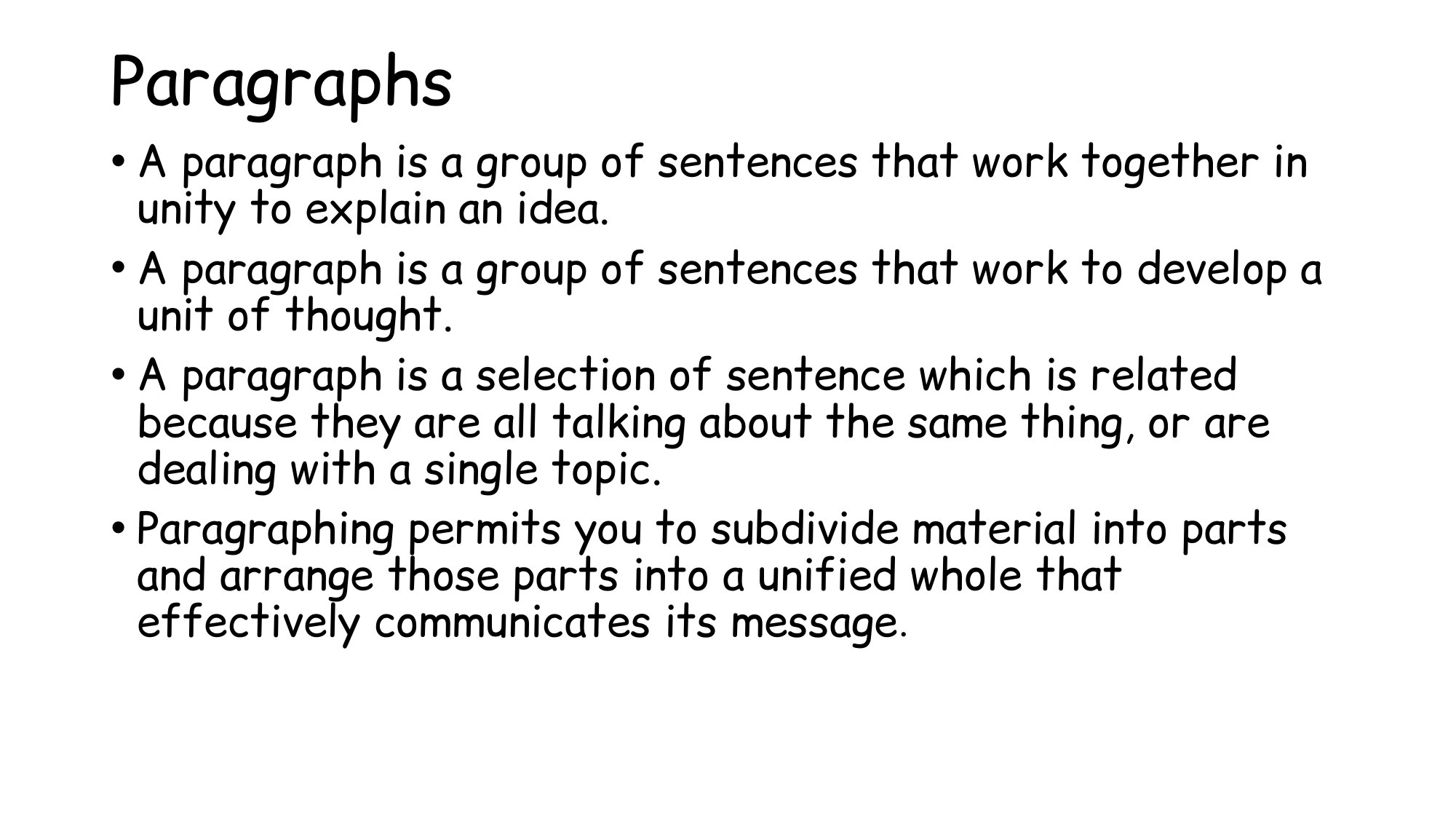

# Paragraphs
A paragraph is a group of sentences that work together in unity to explain an idea.
A paragraph is a group of sentences that work to develop a unit of thought.
A paragraph is a selection of sentence which is related because they are all talking about the same thing, or are dealing with a single topic.
Paragraphing permits you to subdivide material into parts and arrange those parts into a unified whole that effectively communicates its message.